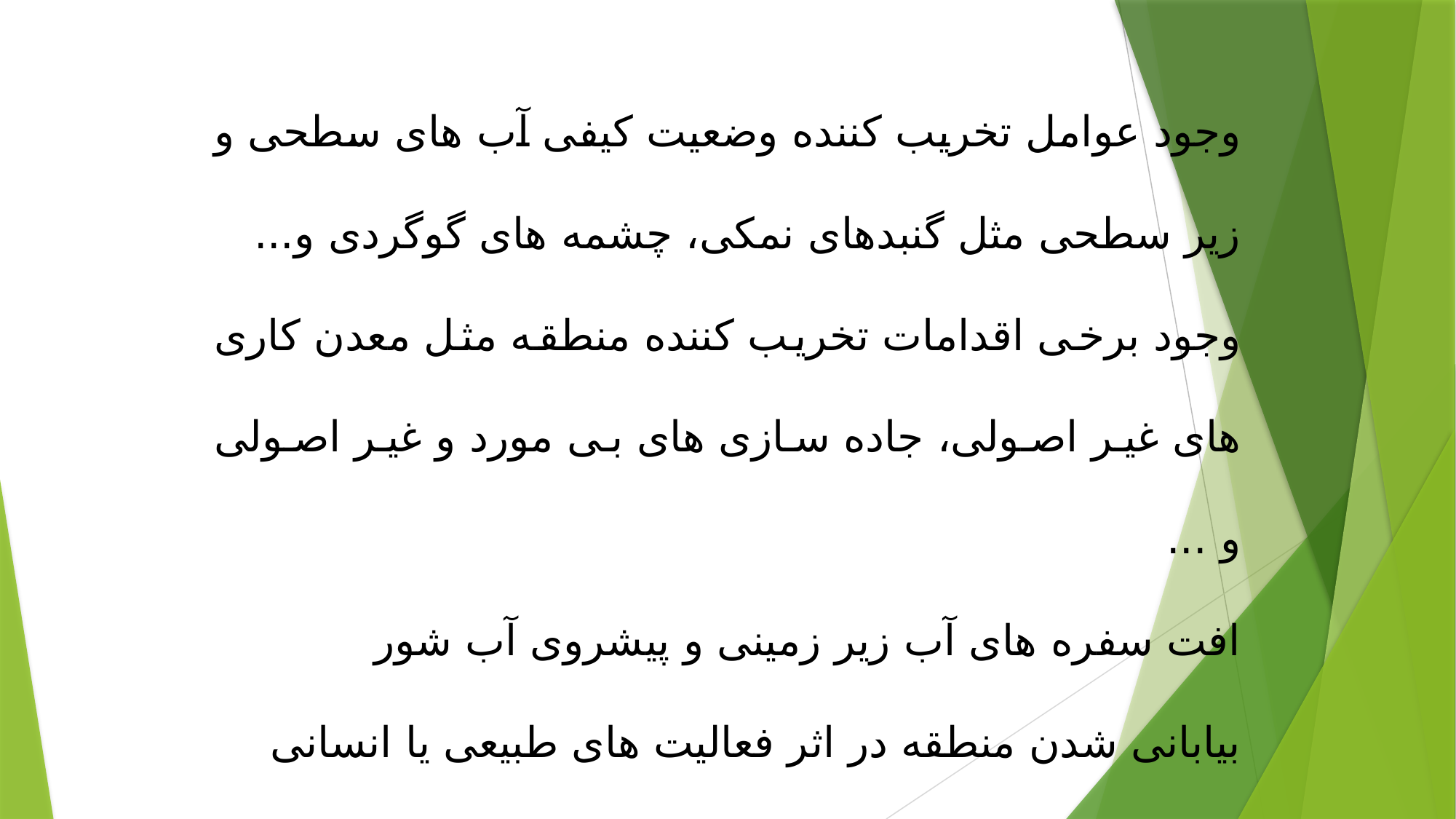

وجود عوامل تخریب کننده وضعیت کیفی آب های سطحی و زیر سطحی مثل گنبدهای نمکی، چشمه های گوگردی و...
وجود برخی اقدامات تخریب کننده منطقه مثل معدن کاری های غیر اصولی، جاده سازی های بی مورد و غیر اصولی و ...
افت سفره های آب زیر زمینی و پیشروی آب شور
بیابانی شدن منطقه در اثر فعالیت های طبیعی یا انسانی